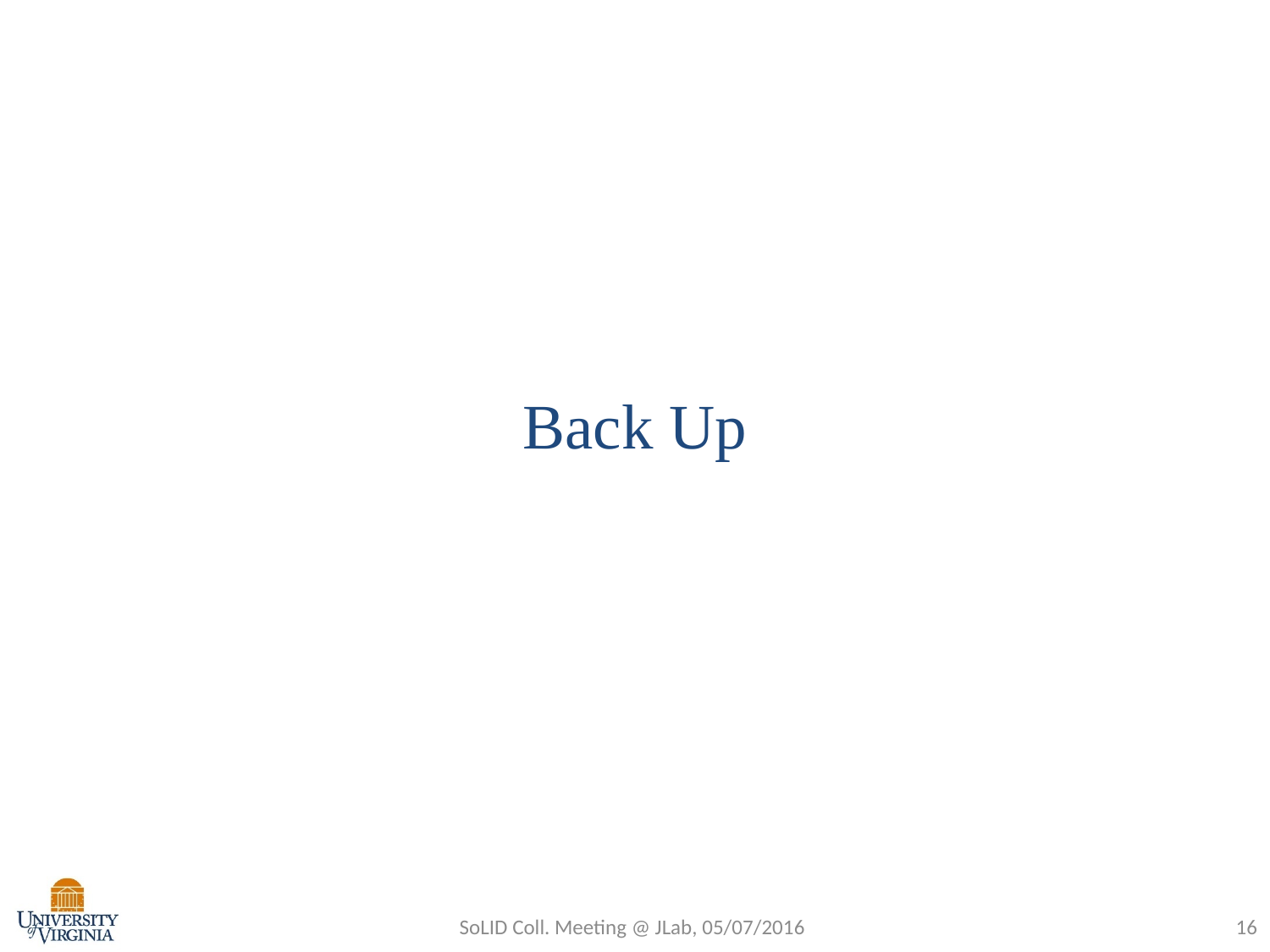

Back Up
SoLID Coll. Meeting @ JLab, 05/07/2016
16